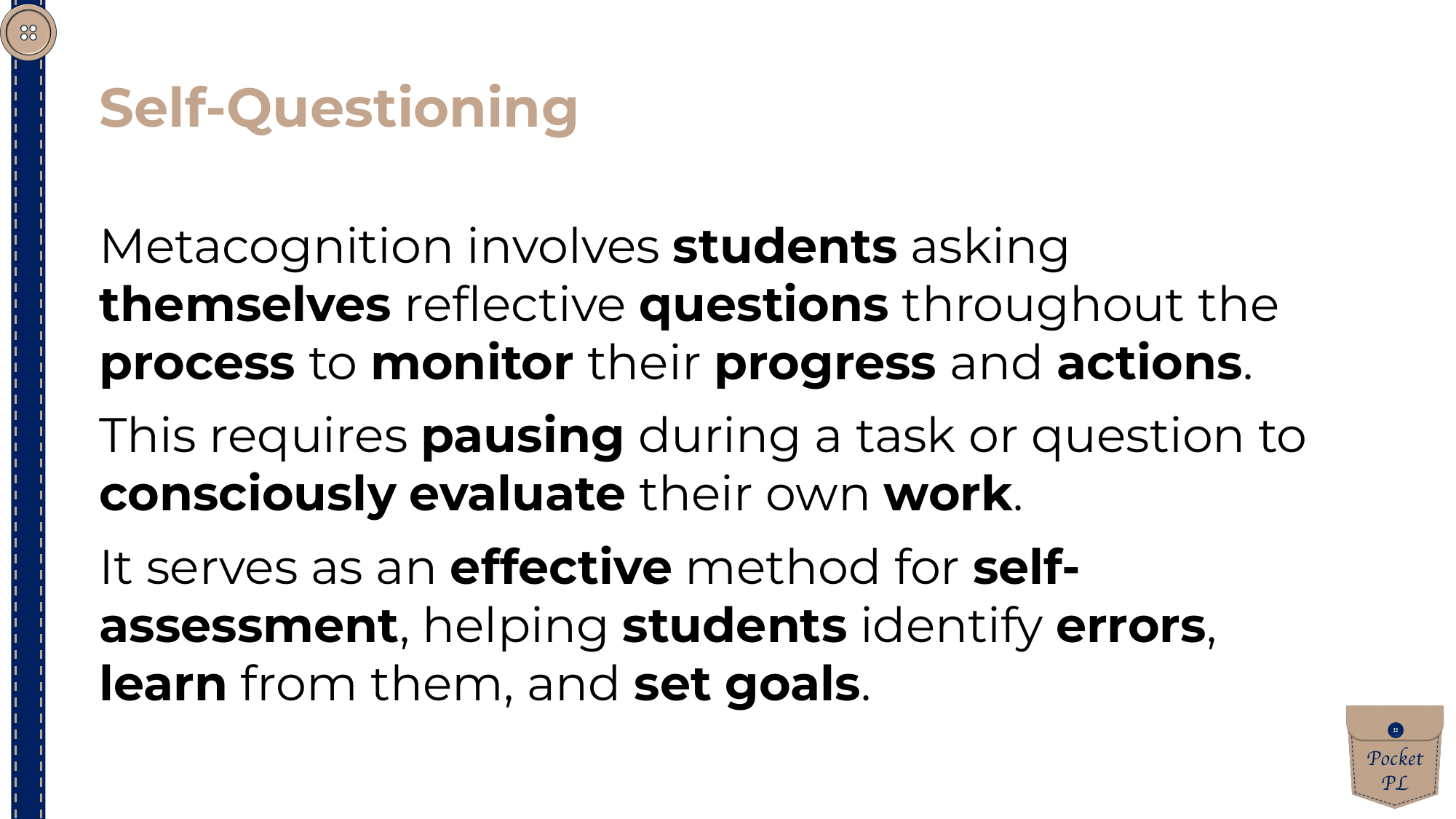

Self-Questioning
Metacognition involves students asking themselves reflective questions throughout the process to monitor their progress and actions.
This requires pausing during a task or question to consciously evaluate their own work.
It serves as an effective method for self-assessment, helping students identify errors, learn from them, and set goals.